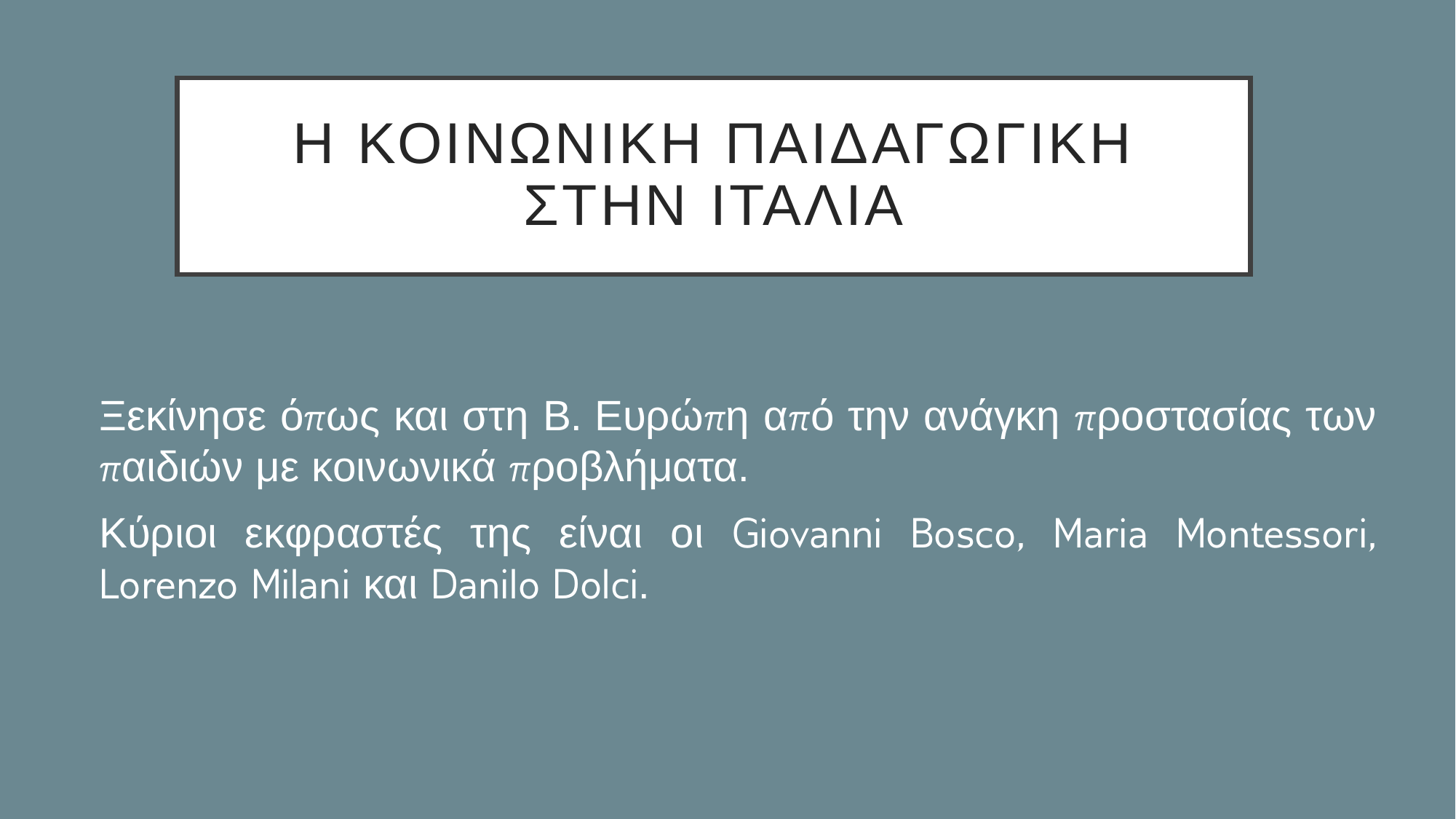

# Η κοινωνικη παιδαγωγικη στην ιταλια
Ξεκίνησε όπως και στη Β. Ευρώπη από την ανάγκη προστασίας των παιδιών με κοινωνικά προβλήματα.
Κύριοι εκφραστές της είναι οι Giovanni Bosco, Maria Montessori, Lorenzo Milani και Danilo Dolci.